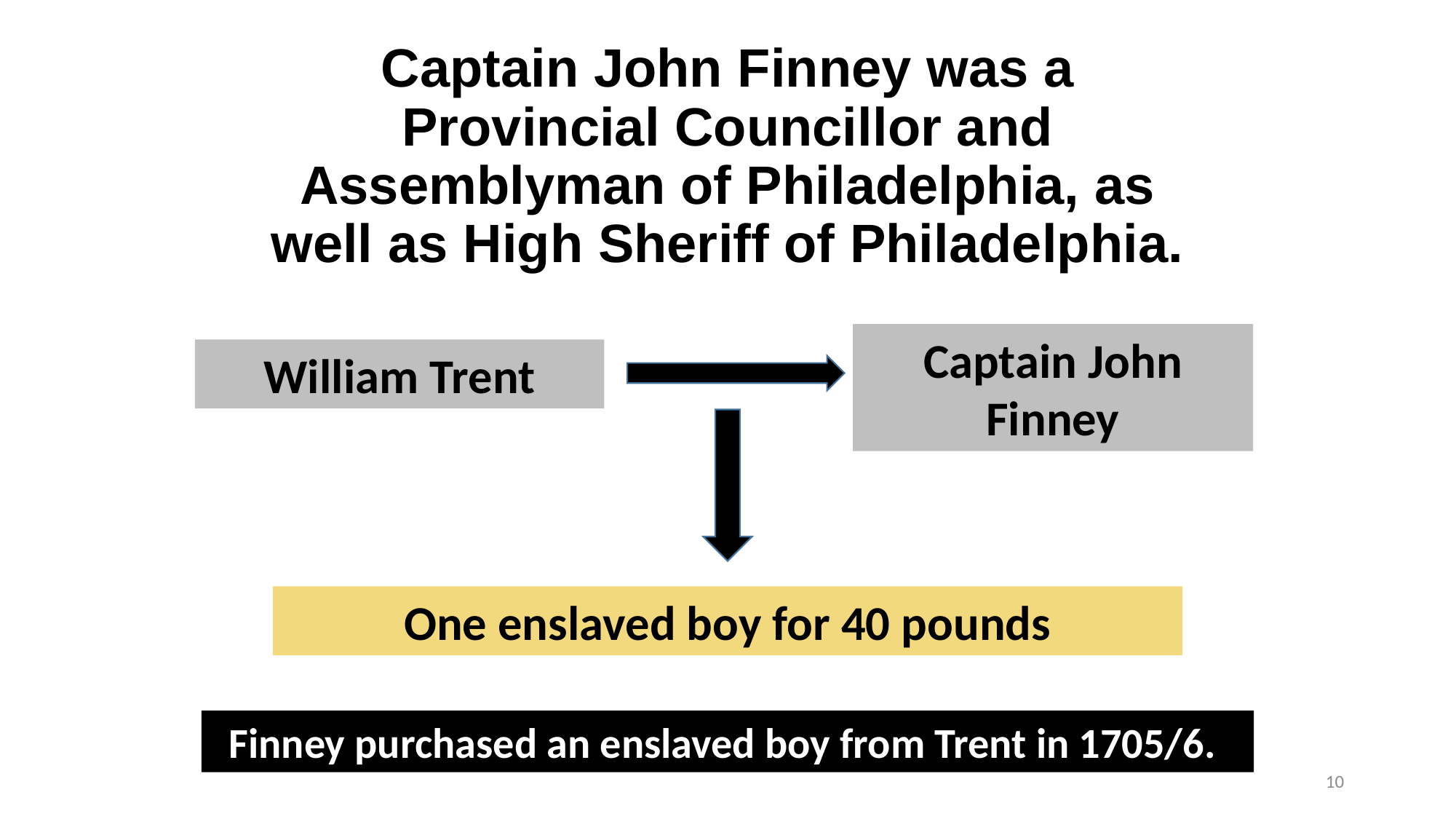

# Captain John Finney was a Provincial Councillor and Assemblyman of Philadelphia, as well as High Sheriff of Philadelphia.
Captain John Finney
William Trent

One enslaved boy for 40 pounds
Finney purchased an enslaved boy from Trent in 1705/6..
10